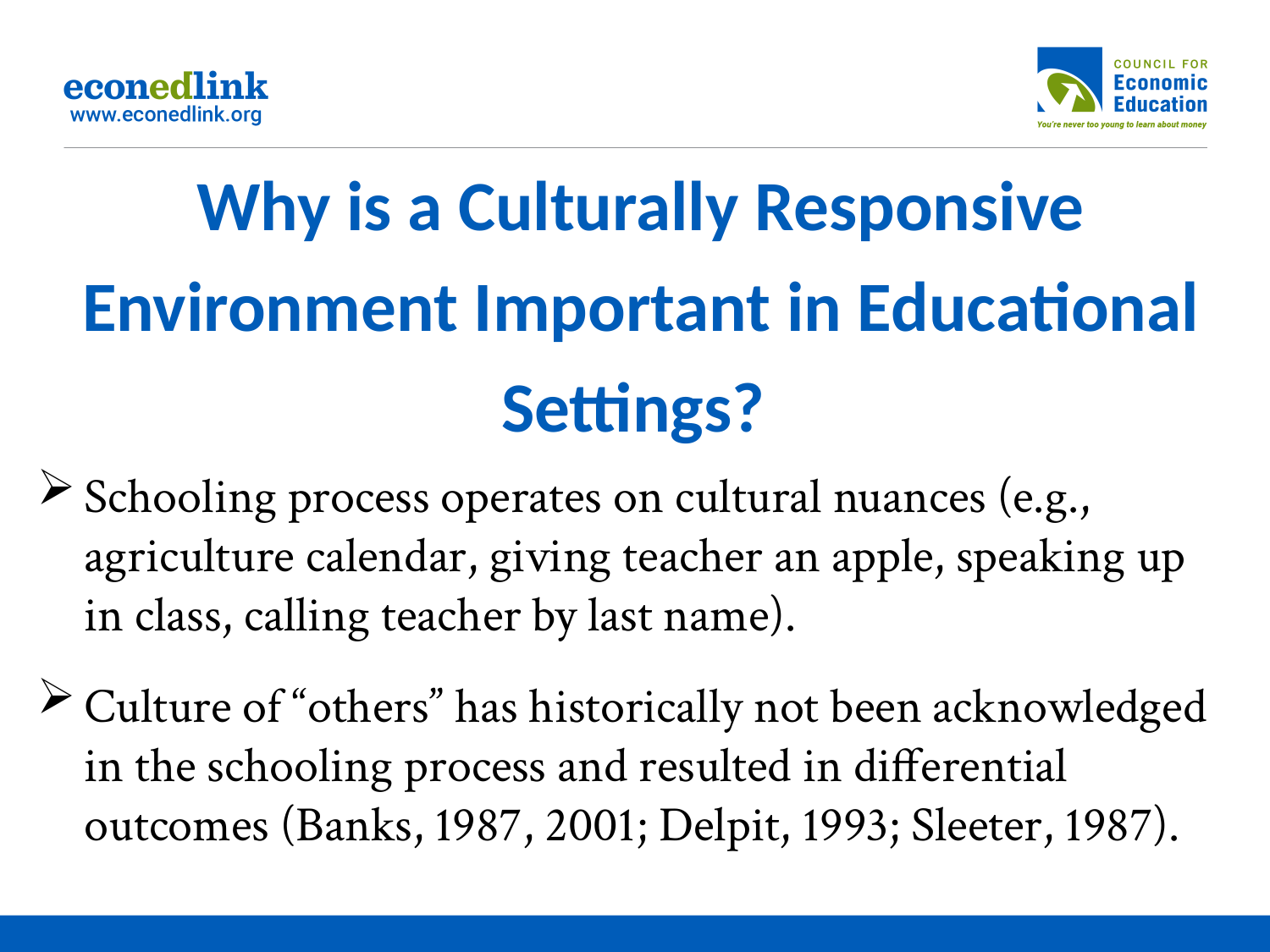

# Why is a Culturally Responsive Environment Important in Educational Settings?
Schooling process operates on cultural nuances (e.g., agriculture calendar, giving teacher an apple, speaking up in class, calling teacher by last name).
Culture of “others” has historically not been acknowledged in the schooling process and resulted in differential outcomes (Banks, 1987, 2001; Delpit, 1993; Sleeter, 1987).